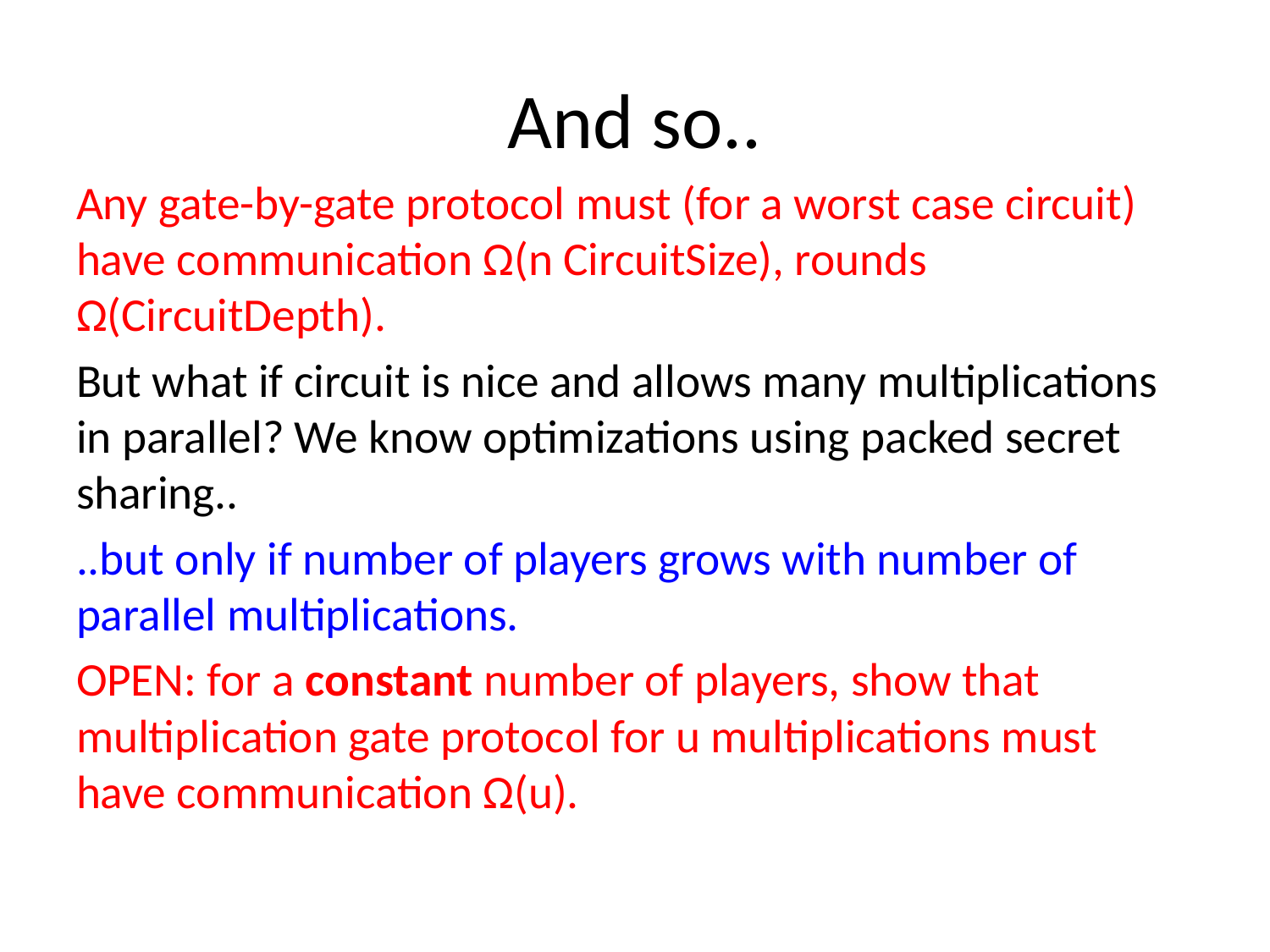

# And so..
Any gate-by-gate protocol must (for a worst case circuit) have communication Ω(n CircuitSize), rounds Ω(CircuitDepth).
But what if circuit is nice and allows many multiplications in parallel? We know optimizations using packed secret sharing..
..but only if number of players grows with number of parallel multiplications.
OPEN: for a constant number of players, show that multiplication gate protocol for u multiplications must have communication Ω(u).